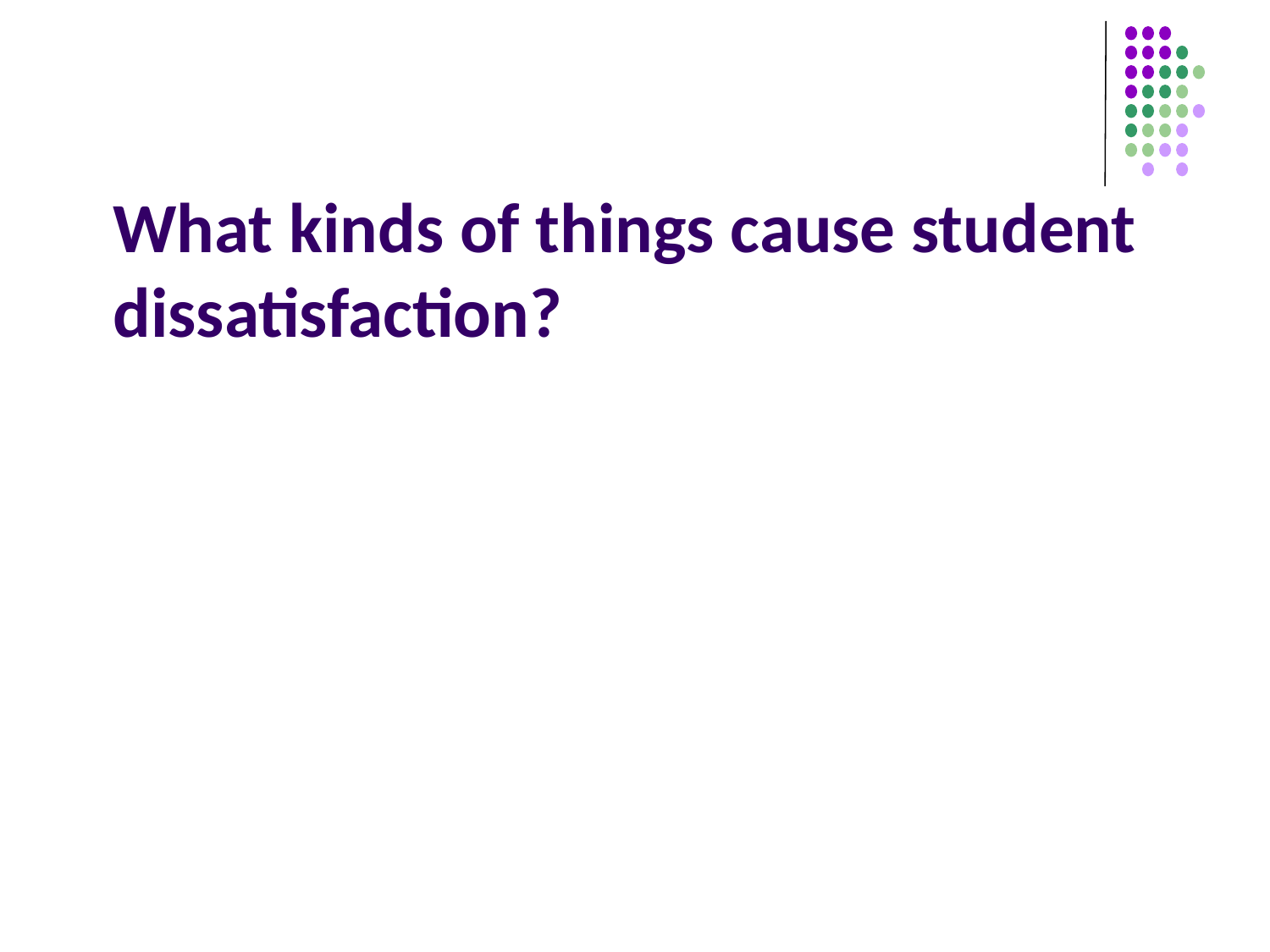

# What kinds of things cause student dissatisfaction?